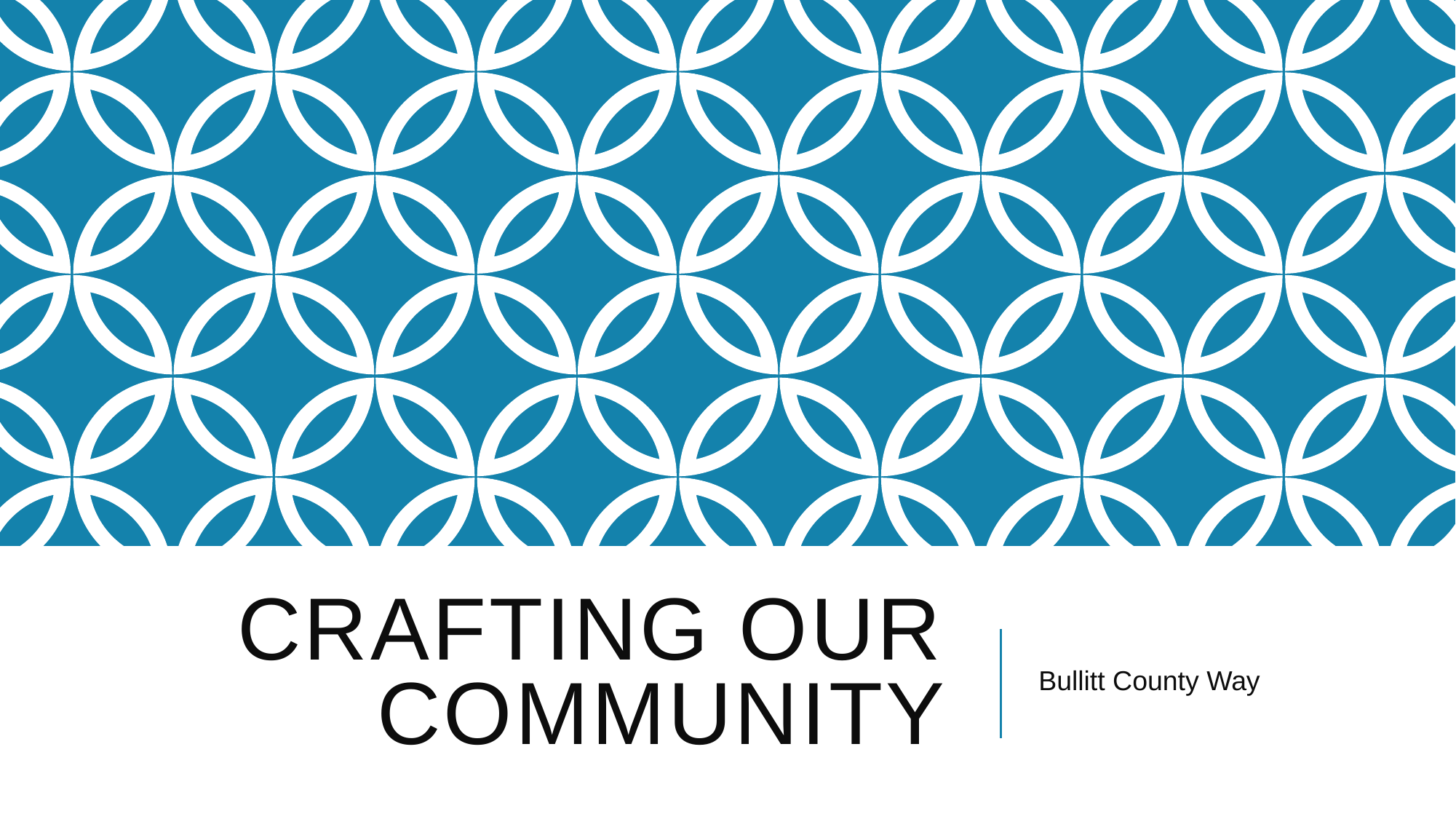

# Crafting Our Community
Bullitt County Way